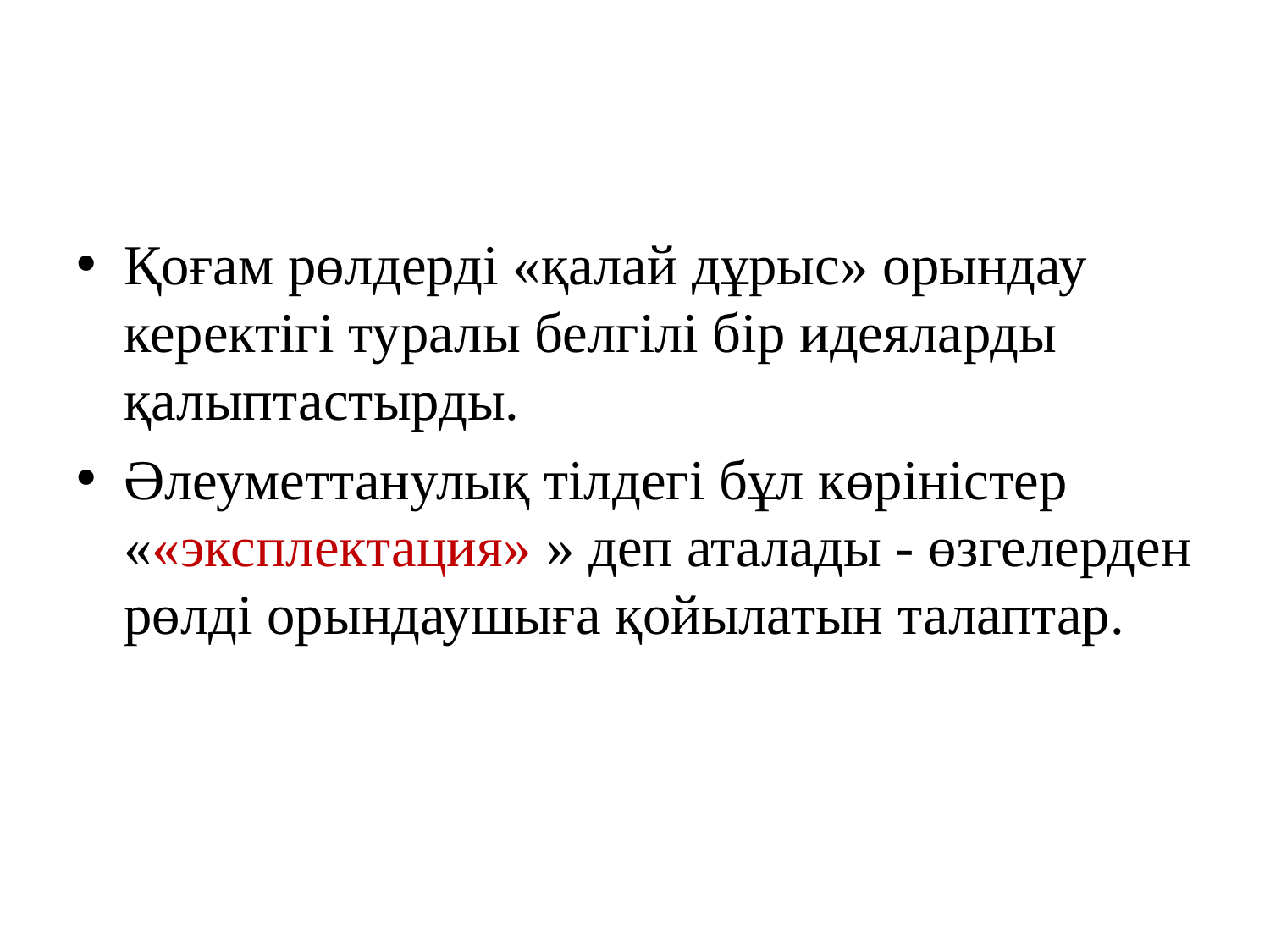

Қоғам рөлдерді «қалай дұрыс» орындау керектігі туралы белгілі бір идеяларды қалыптастырды.
Әлеуметтанулық тілдегі бұл көріністер ««эксплектация» » деп аталады - өзгелерден рөлді орындаушыға қойылатын талаптар.